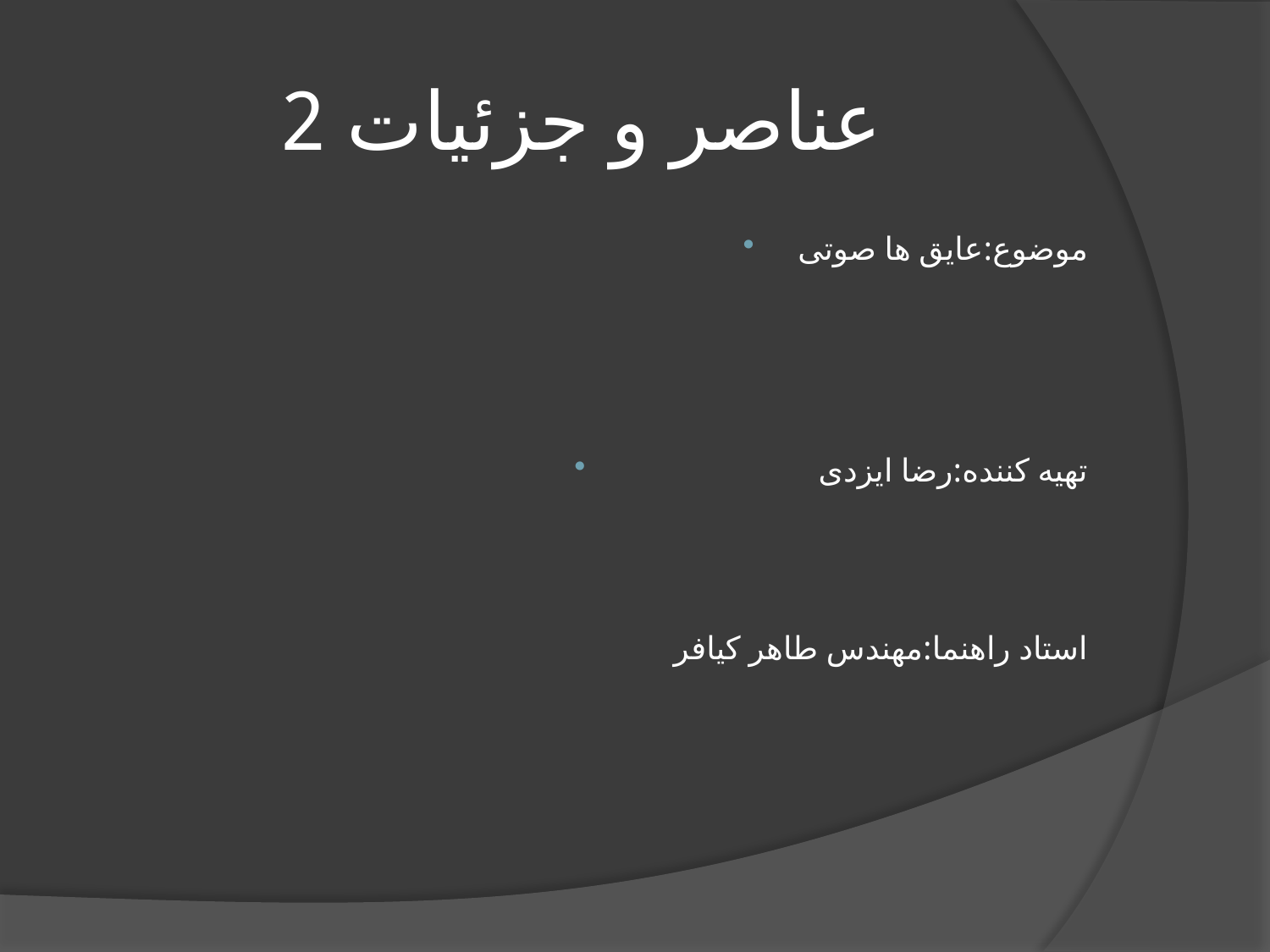

# عناصر و جزئیات 2
موضوع:عایق ها صوتی

                       تهیه کننده:رضا ایزدی

                                                          استاد راهنما:مهندس طاهر کیافر